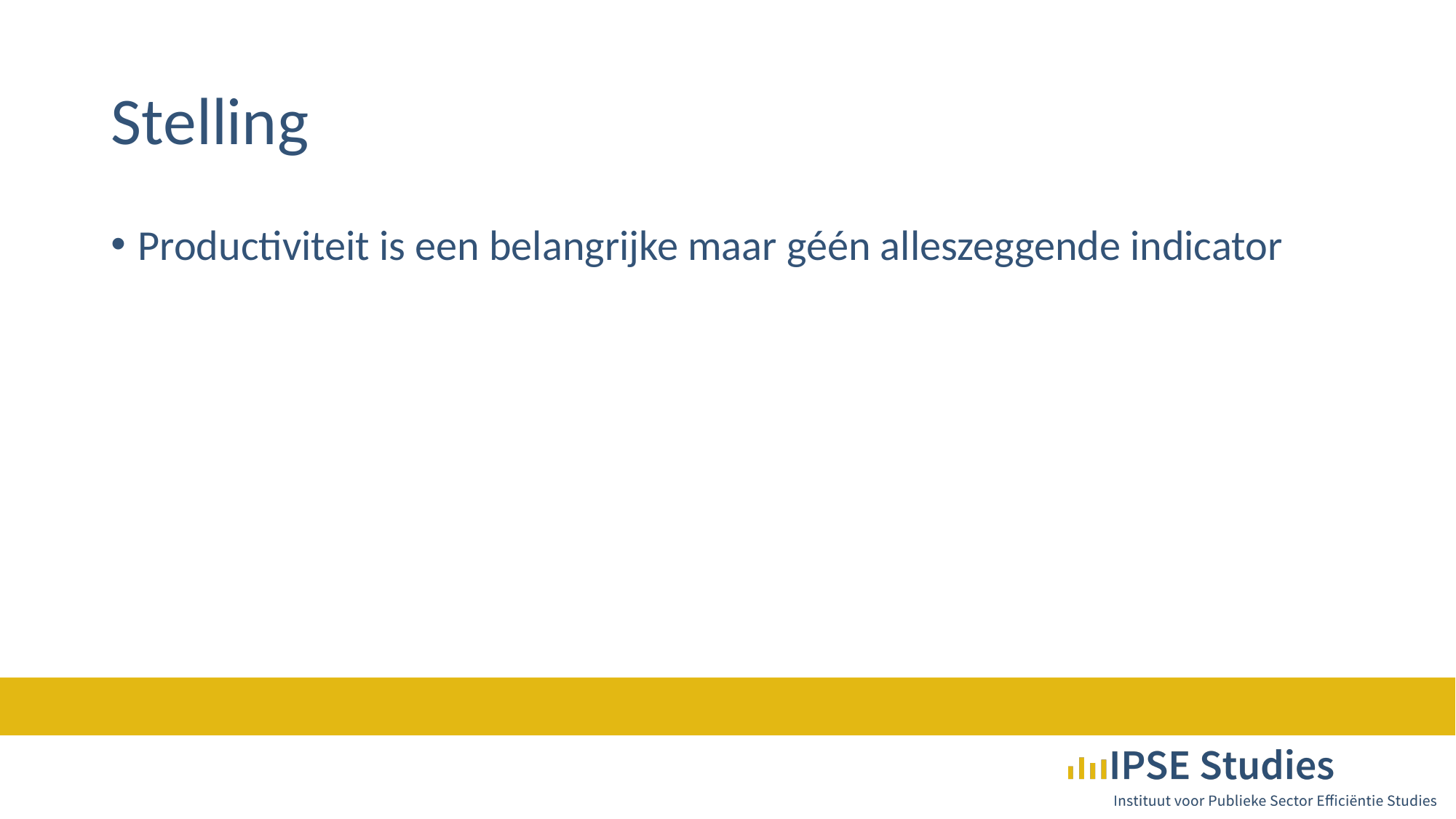

# Stelling
Productiviteit is een belangrijke maar géén alleszeggende indicator